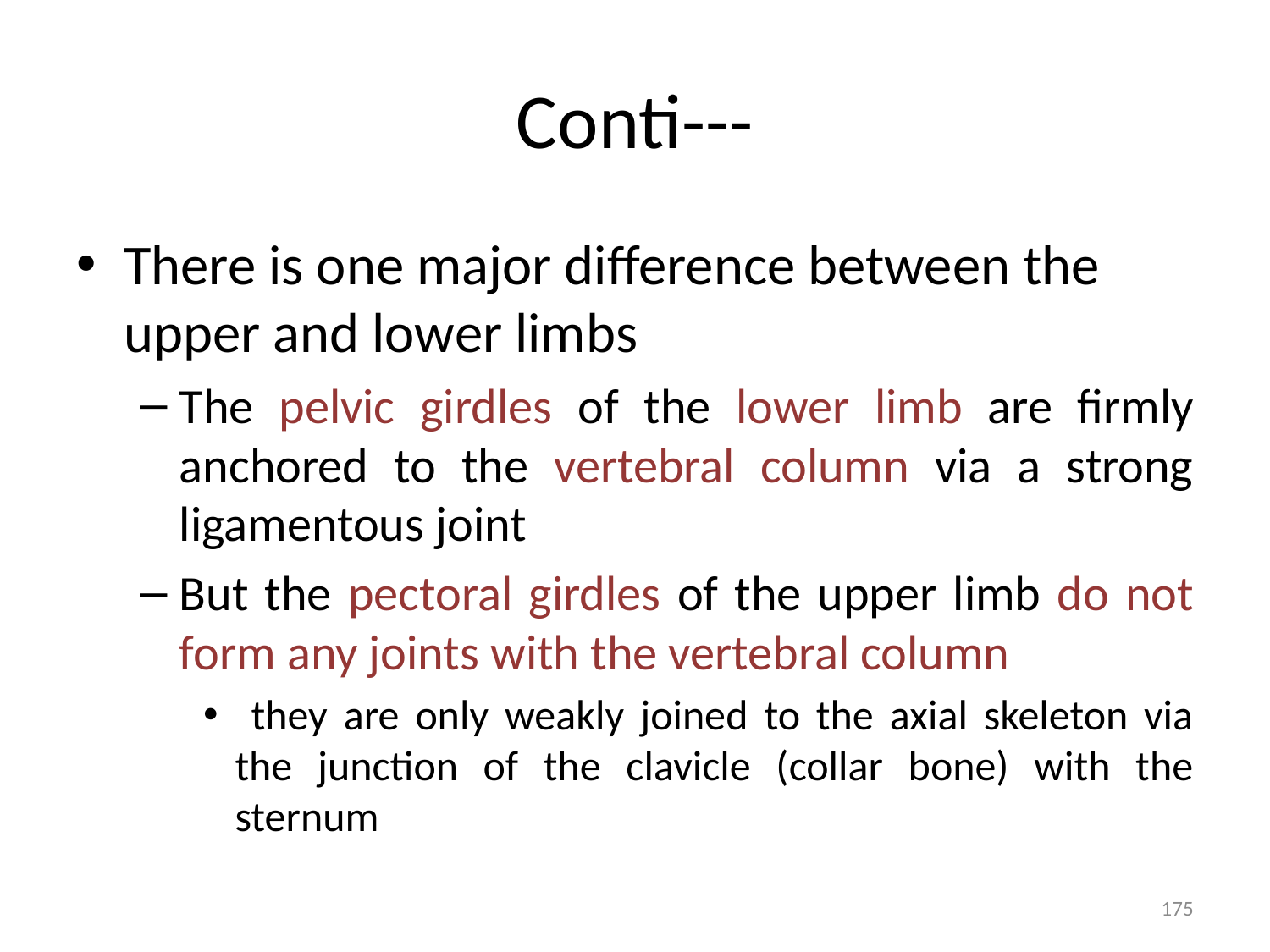

# Conti---
There is one major difference between the upper and lower limbs
The pelvic girdles of the lower limb are firmly anchored to the vertebral column via a strong ligamentous joint
But the pectoral girdles of the upper limb do not form any joints with the vertebral column
 they are only weakly joined to the axial skeleton via the junction of the clavicle (collar bone) with the sternum
175